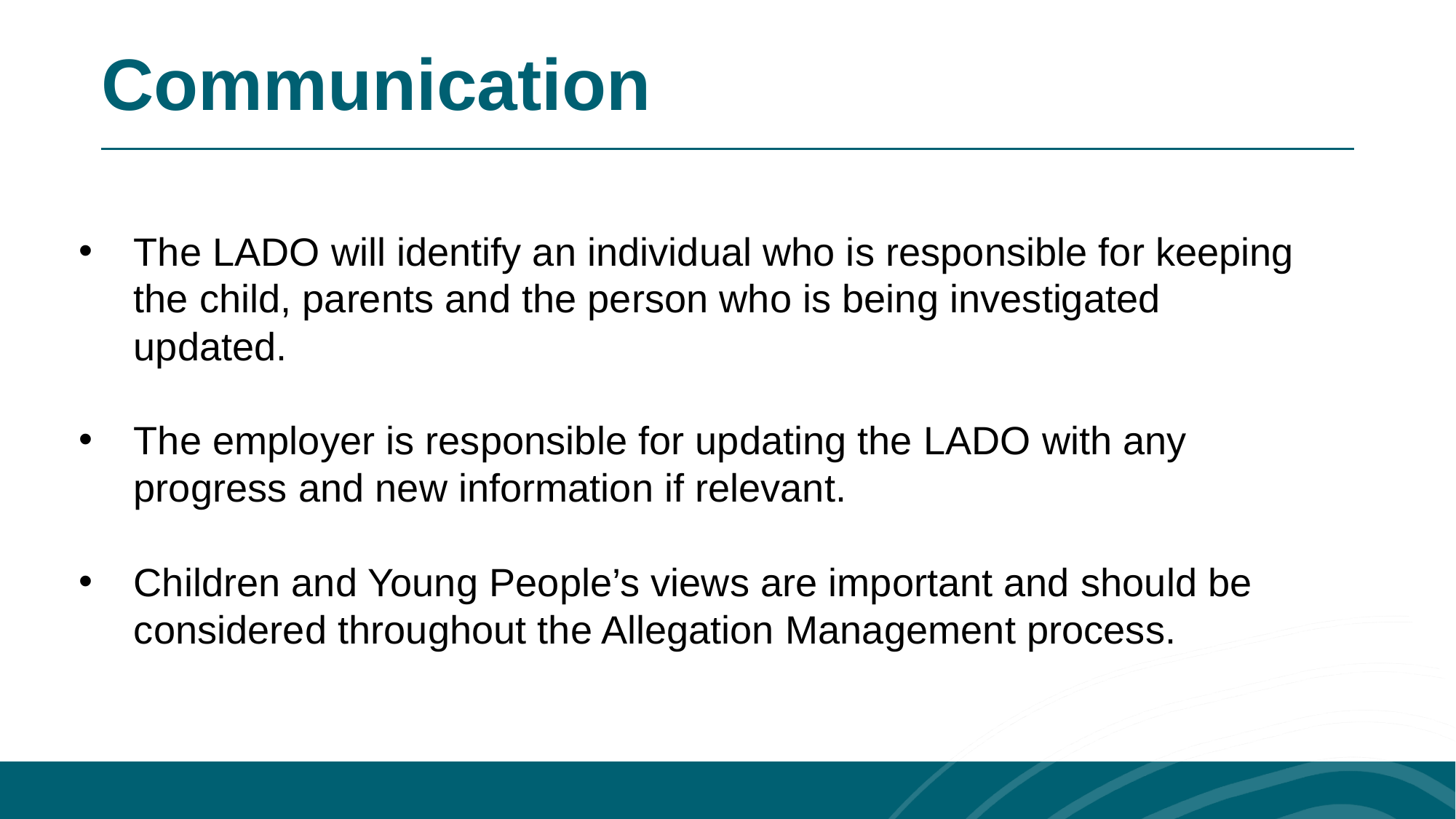

Communication
The LADO will identify an individual who is responsible for keeping the child, parents and the person who is being investigated updated.

The employer is responsible for updating the LADO with any progress and new information if relevant.

Children and Young People’s views are important and should be considered throughout the Allegation Management process.